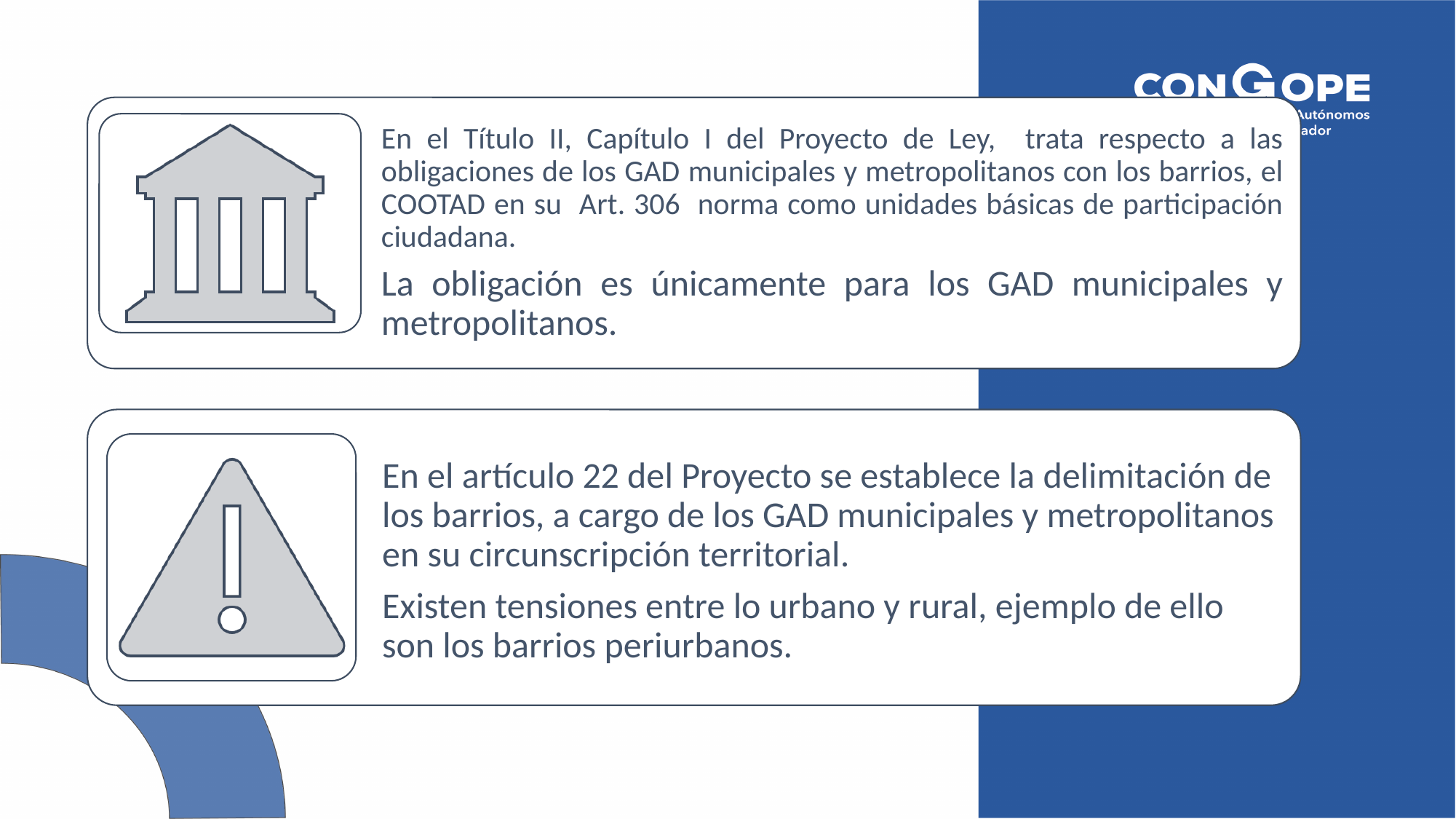

En el Título II, Capítulo I del Proyecto de Ley,  trata respecto a las obligaciones de los GAD municipales y metropolitanos con los barrios, el COOTAD en su  Art. 306  norma como unidades básicas de participación ciudadana.
La obligación es únicamente para los GAD municipales y metropolitanos.

En el artículo 22 del Proyecto se establece la delimitación de los barrios, a cargo de los GAD municipales y metropolitanos en su circunscripción territorial.
Existen tensiones entre lo urbano y rural, ejemplo de ello son los barrios periurbanos.